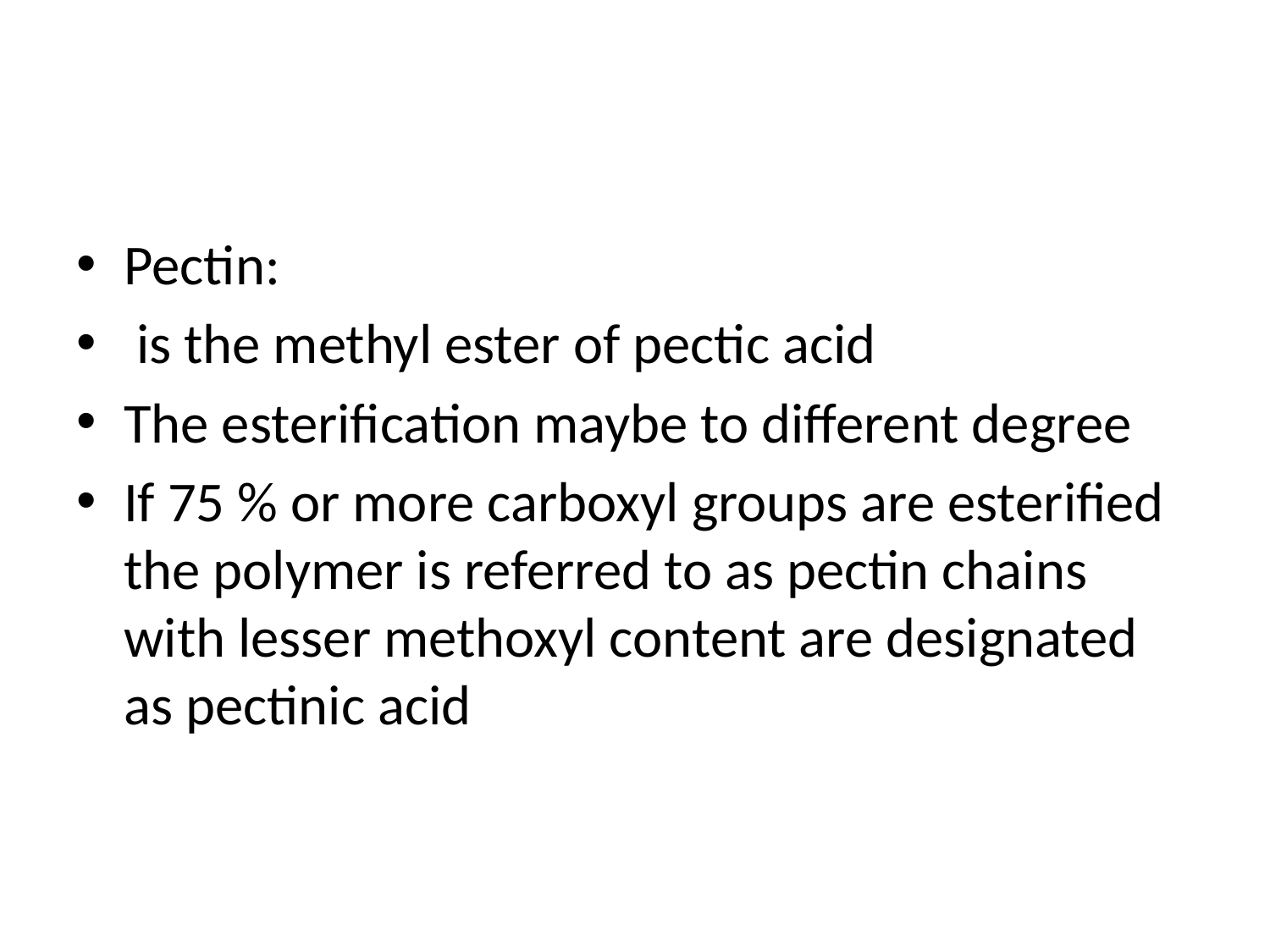

#
Pectin:
 is the methyl ester of pectic acid
The esterification maybe to different degree
If 75 % or more carboxyl groups are esterified the polymer is referred to as pectin chains with lesser methoxyl content are designated as pectinic acid